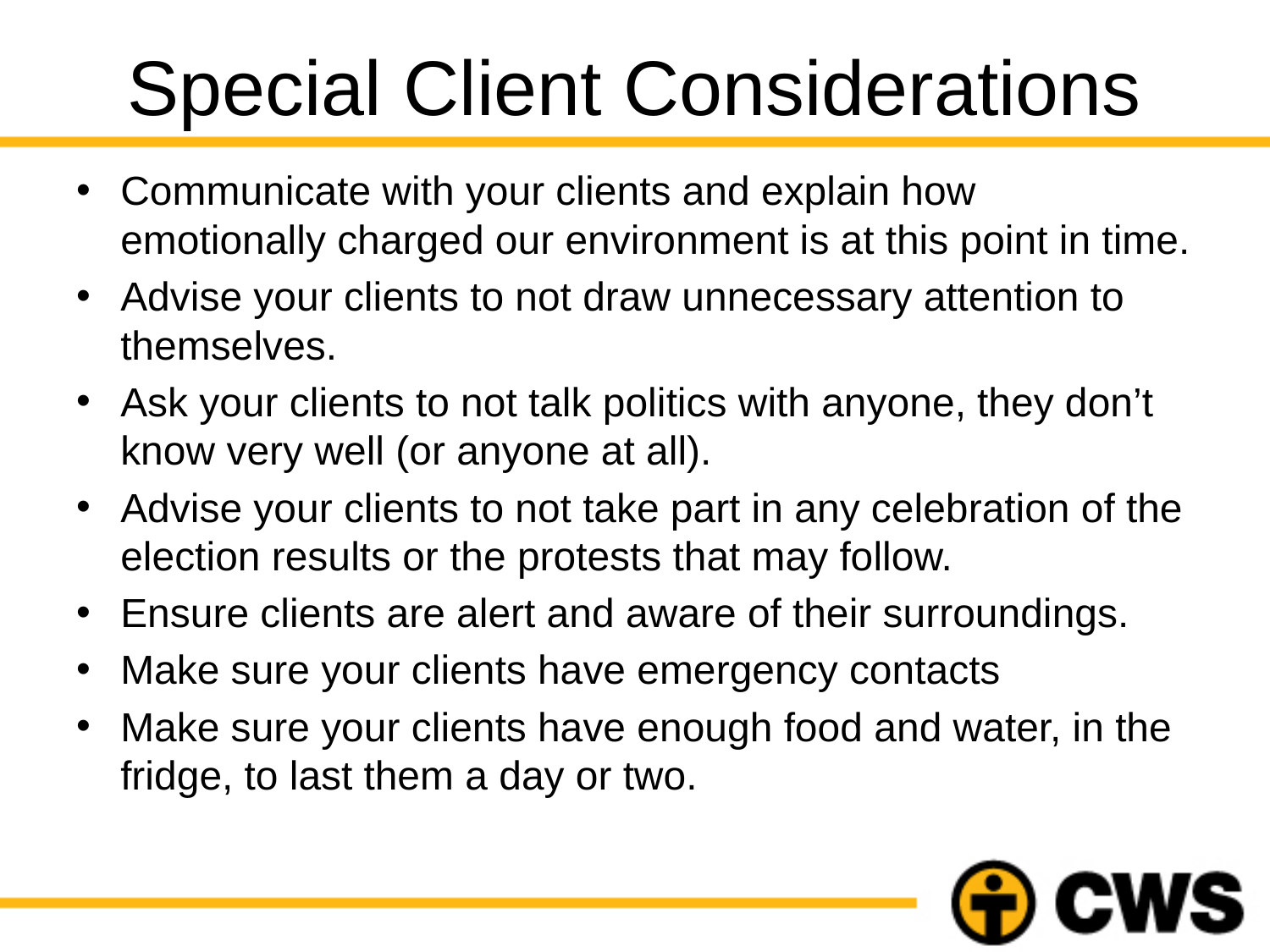

# Special Client Considerations
Communicate with your clients and explain how emotionally charged our environment is at this point in time.
Advise your clients to not draw unnecessary attention to themselves.
Ask your clients to not talk politics with anyone, they don’t know very well (or anyone at all).
Advise your clients to not take part in any celebration of the election results or the protests that may follow.
Ensure clients are alert and aware of their surroundings.
Make sure your clients have emergency contacts
Make sure your clients have enough food and water, in the fridge, to last them a day or two.